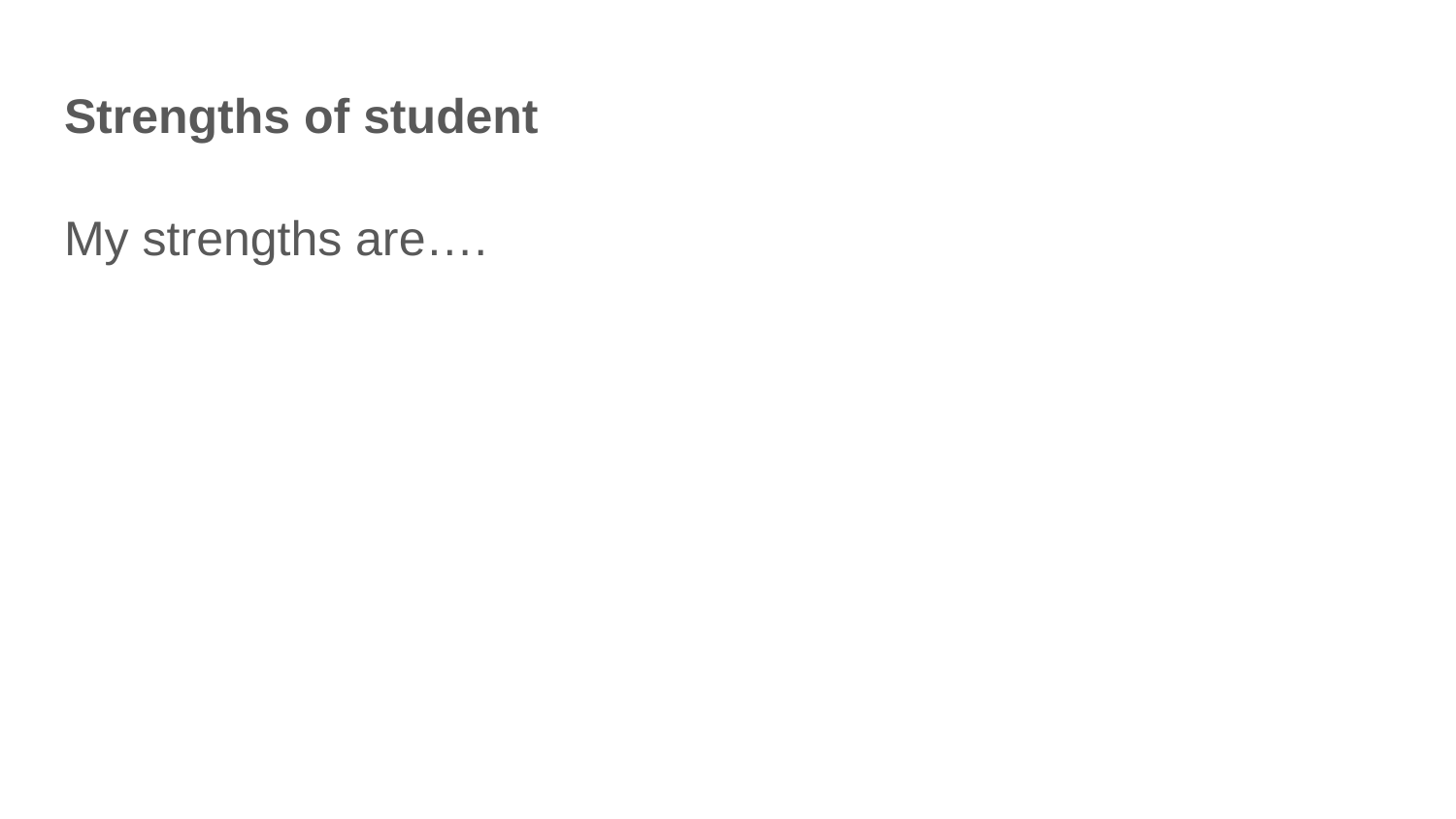

# Strengths of student
My strengths are….